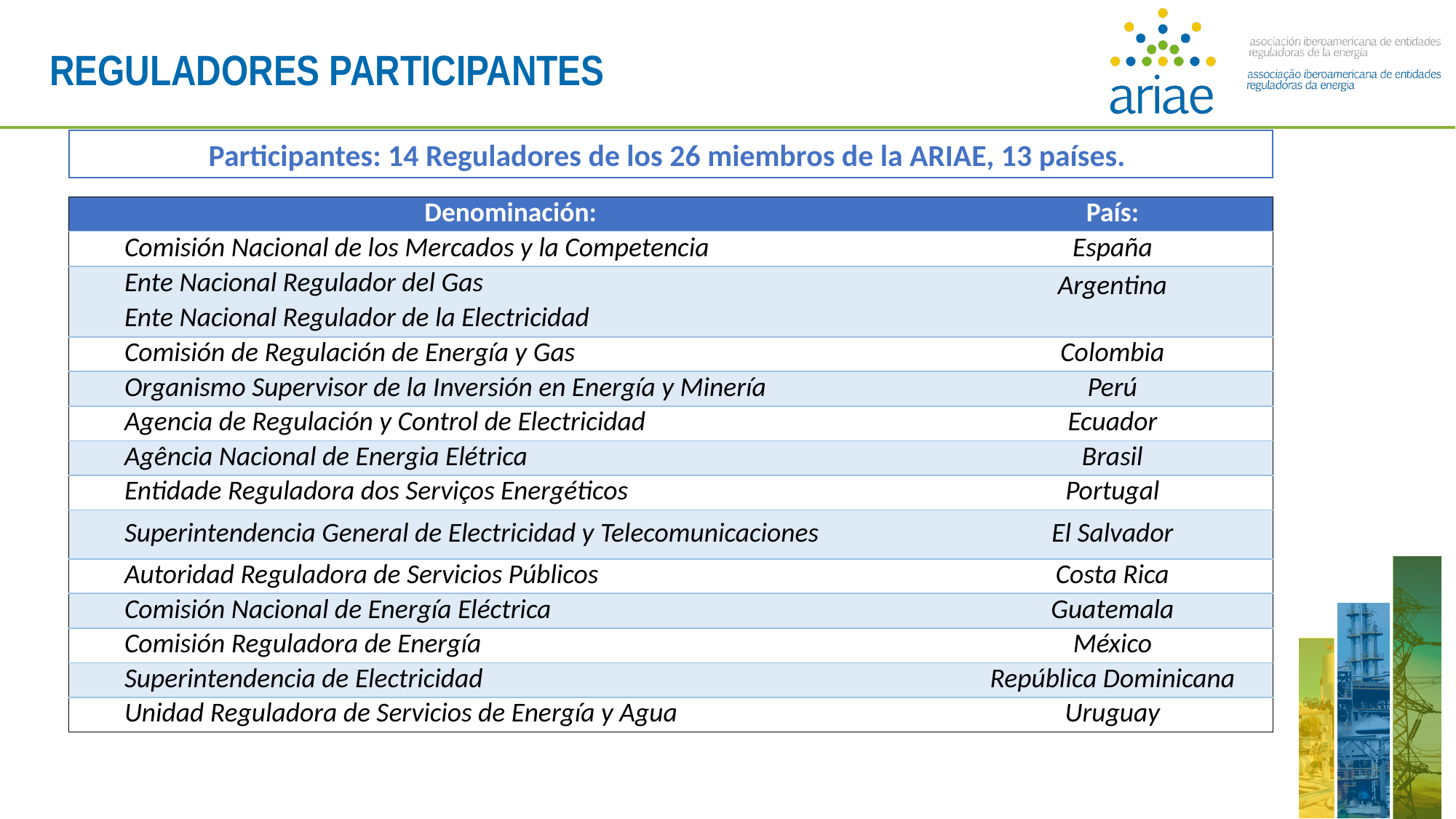

REGULADORES PARTICIPANTES

Participantes: 14 Reguladores de los 26 miembros de la ARIAE, 13 países.
| Denominación: | País: |
| --- | --- |
| Comisión Nacional de los Mercados y la Competencia | España |
| Ente Nacional Regulador del Gas | Argentina |
| Ente Nacional Regulador de la Electricidad |  |
| Comisión de Regulación de Energía y Gas | Colombia |
| Organismo Supervisor de la Inversión en Energía y Minería | Perú |
| Agencia de Regulación y Control de Electricidad | Ecuador |
| Agência Nacional de Energia Elétrica | Brasil |
| Entidade Reguladora dos Serviços Energéticos | Portugal |
| Superintendencia General de Electricidad y Telecomunicaciones | El Salvador |
| Autoridad Reguladora de Servicios Públicos | Costa Rica |
| Comisión Nacional de Energía Eléctrica | Guatemala |
| Comisión Reguladora de Energía | México |
| Superintendencia de Electricidad | República Dominicana |
| Unidad Reguladora de Servicios de Energía y Agua | Uruguay |